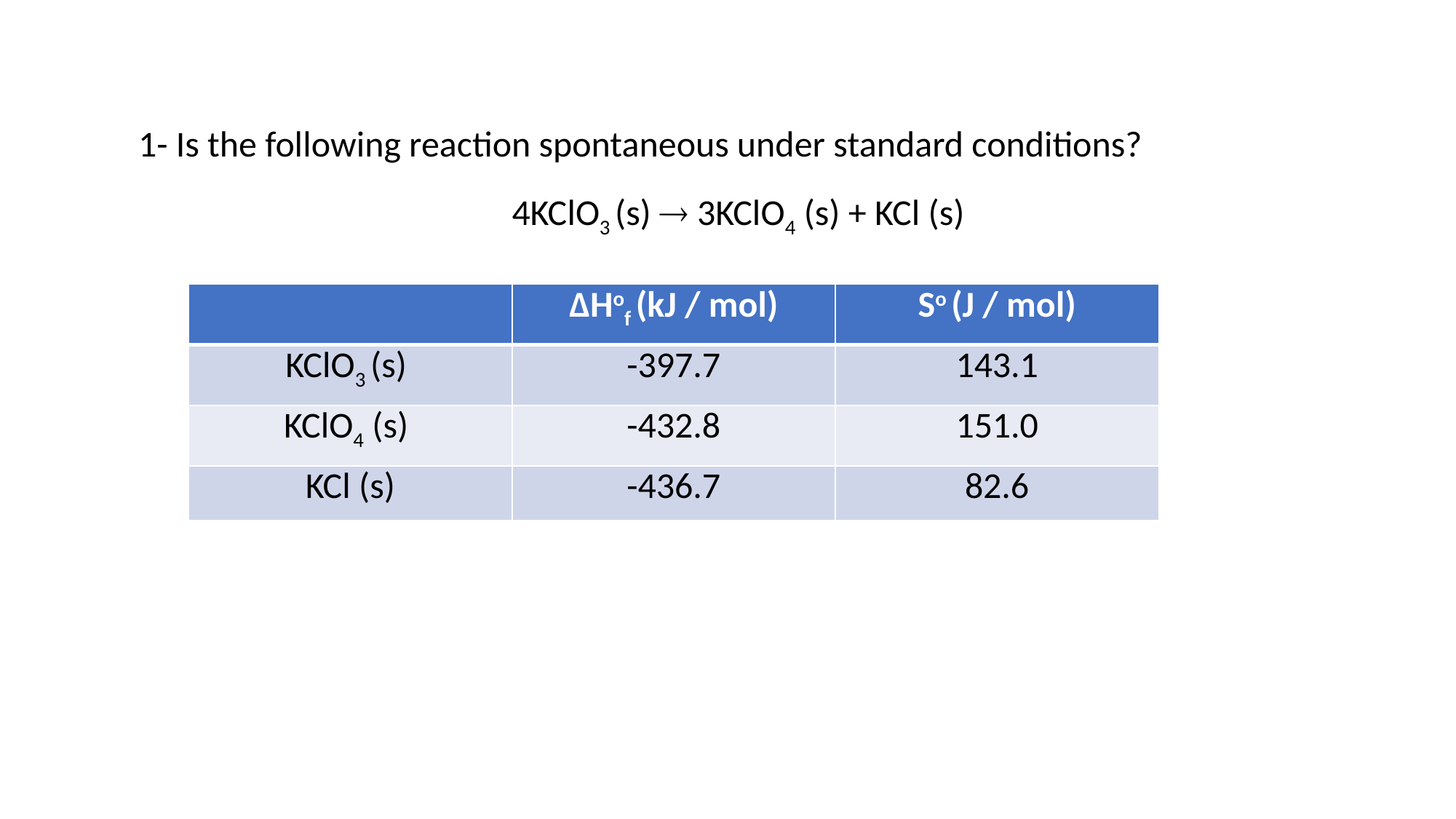

1- Is the following reaction spontaneous under standard conditions?
4KClO3 (s) → 3KClO4 (s) + KCl (s)

|  | ∆Hof (kJ / mol) | So (J / mol) |
| --- | --- | --- |
| KClO3 (s) | -397.7 | 143.1 |
| KClO4 (s) | -432.8 | 151.0 |
| KCl (s) | -436.7 | 82.6 |